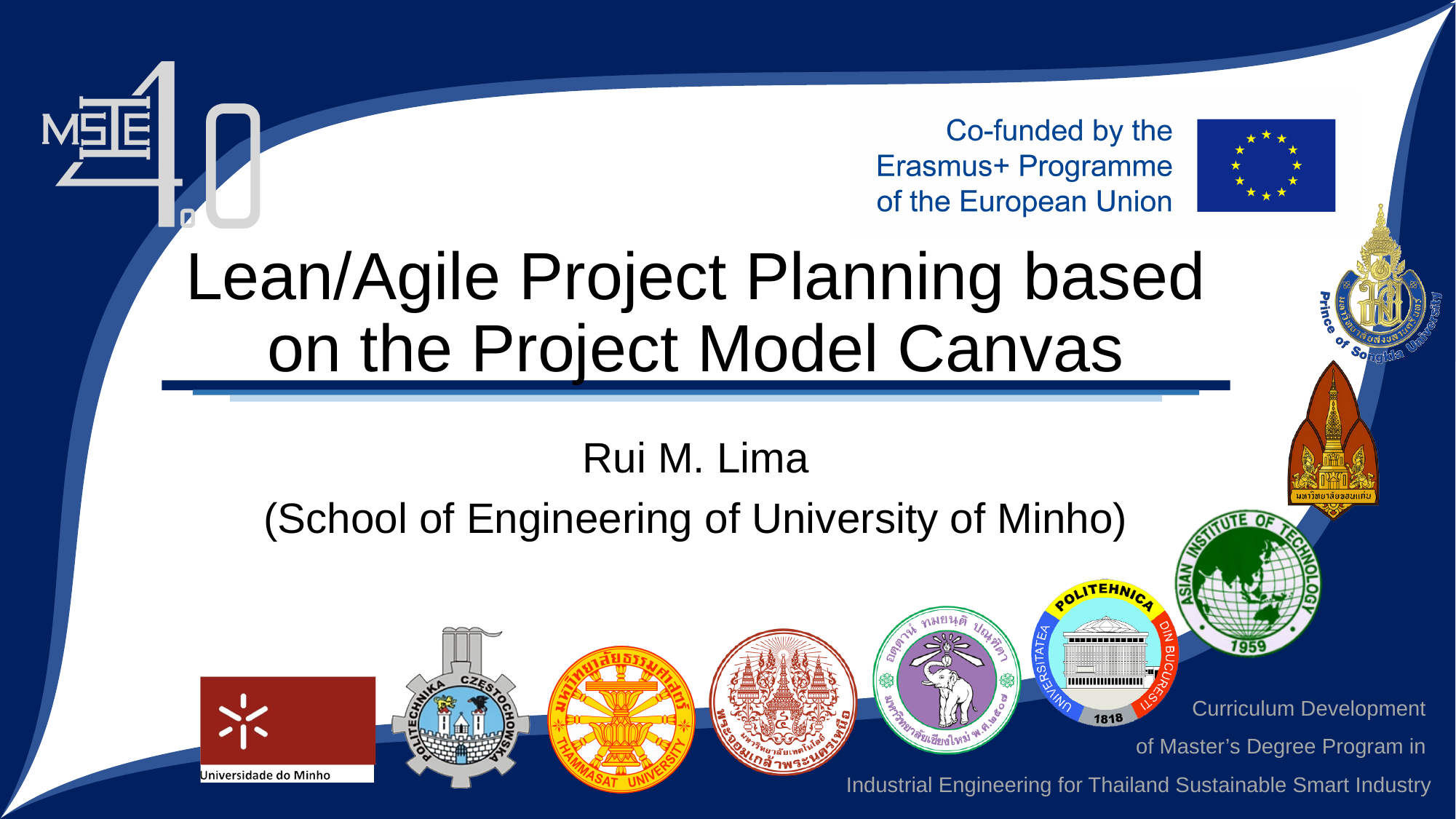

# Lean/Agile Project Planning based on the Project Model Canvas
Rui M. Lima
(School of Engineering of University of Minho)